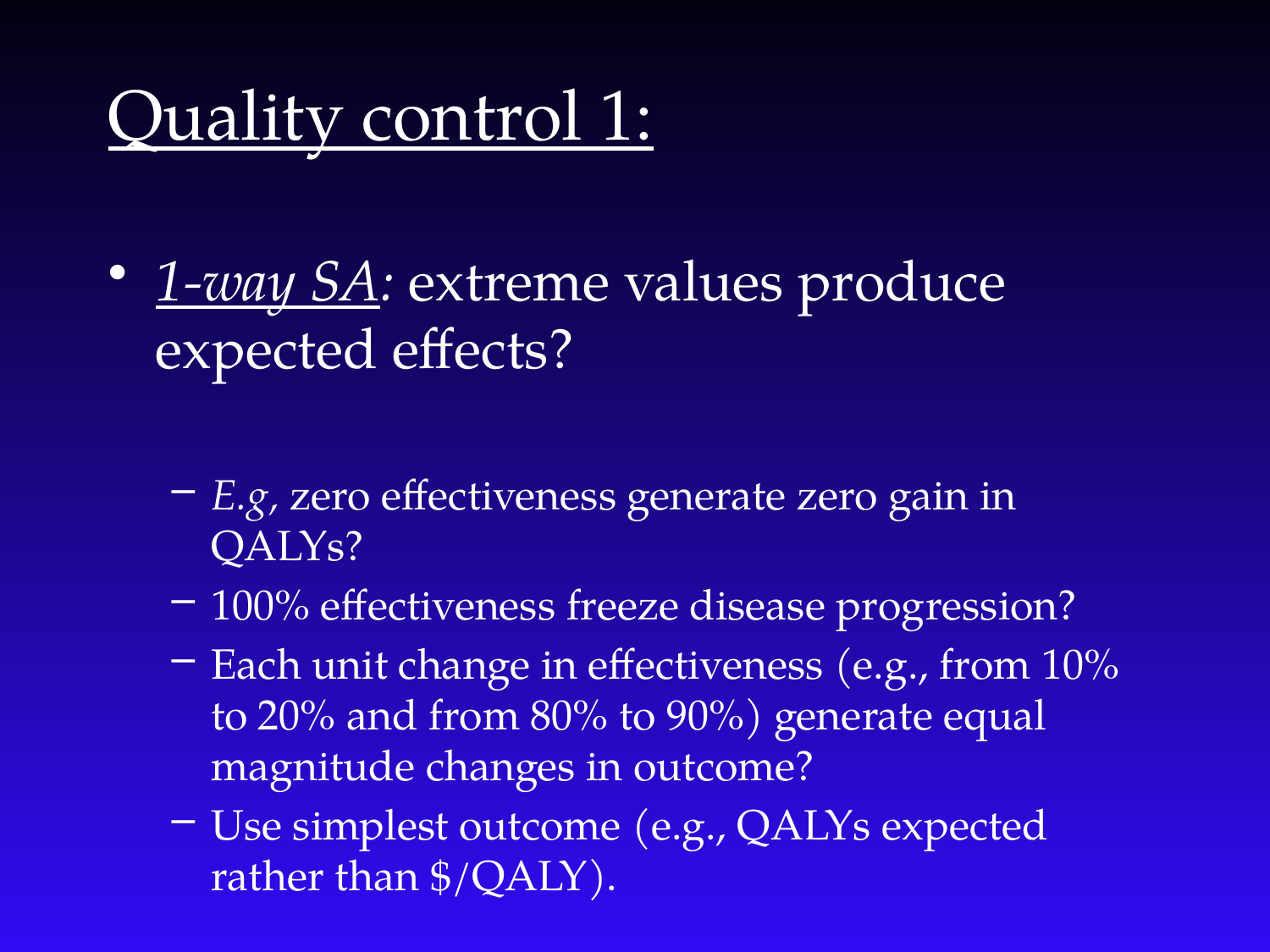

Quality control 1:

1-way SA: extreme values produce expected effects?

E.g, zero effectiveness generate zero gain in QALYs?
100% effectiveness freeze disease progression?
Each unit change in effectiveness (e.g., from 10% to 20% and from 80% to 90%) generate equal magnitude changes in outcome?
Use simplest outcome (e.g., QALYs expected rather than $/QALY).